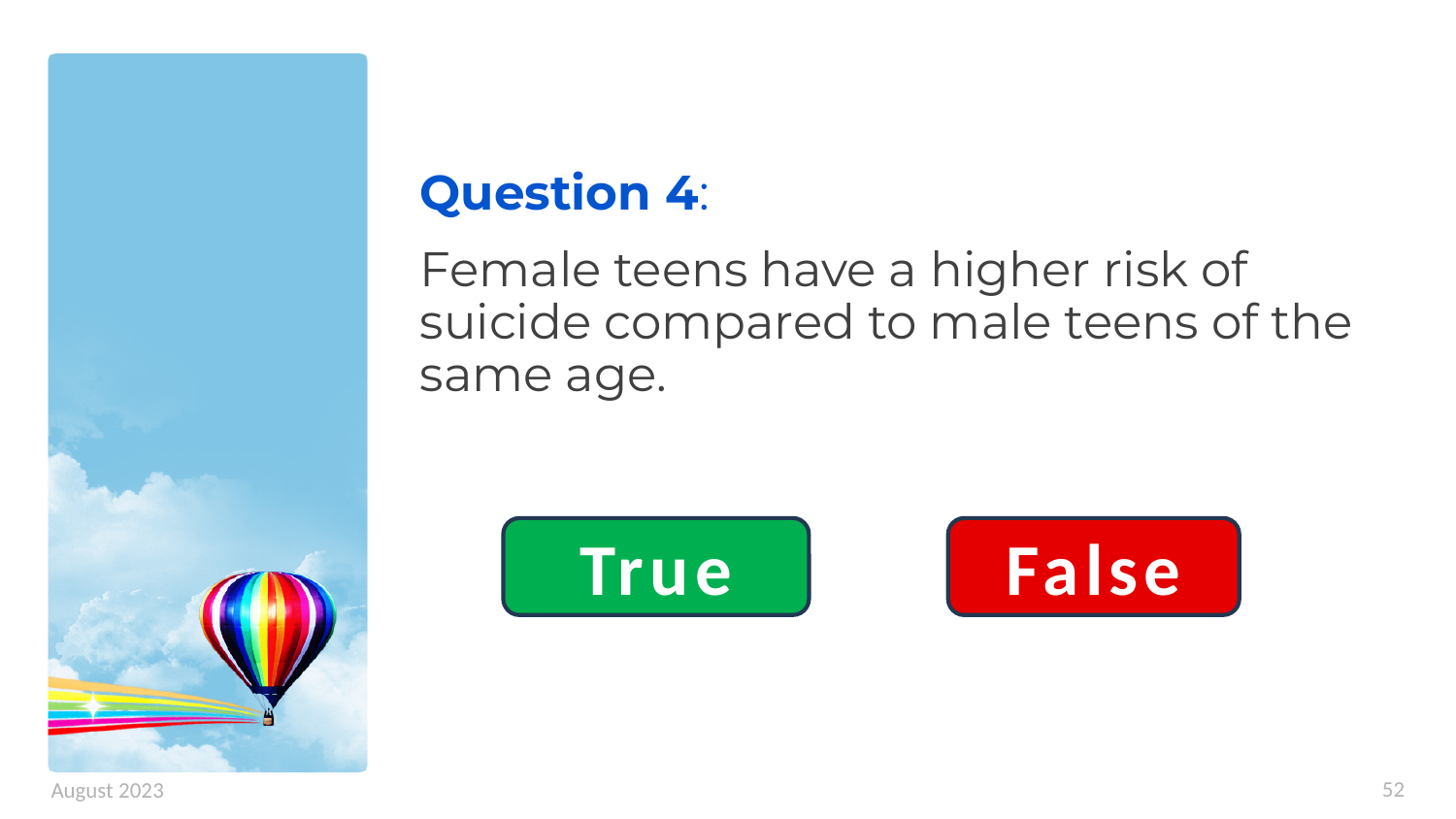

Question 4:
Female teens have a higher risk of suicide compared to male teens of the same age.
True
False
52
August 2023